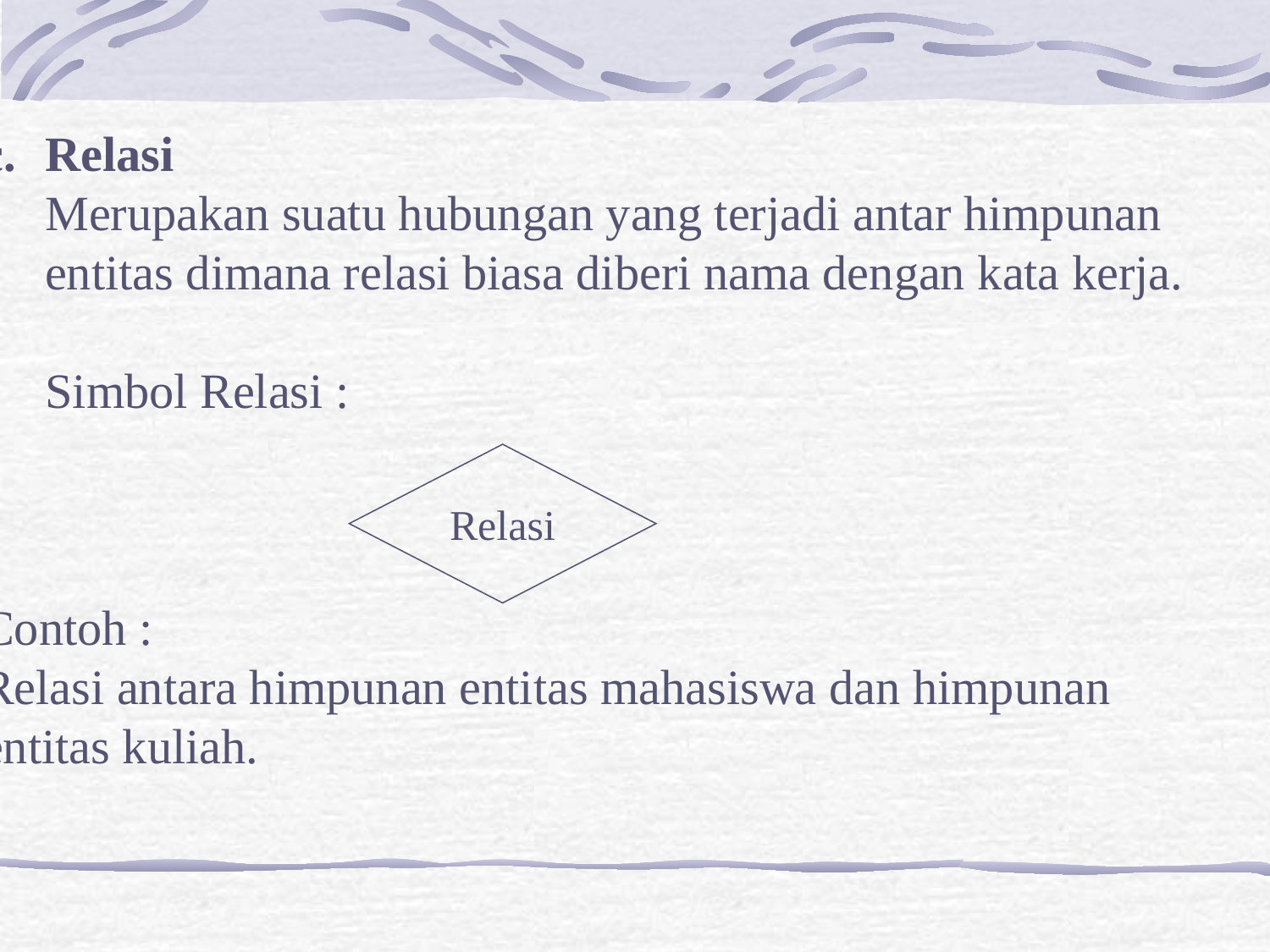

Relasi
	Merupakan suatu hubungan yang terjadi antar himpunan
	entitas dimana relasi biasa diberi nama dengan kata kerja.

	Simbol Relasi :

Contoh :
Relasi antara himpunan entitas mahasiswa dan himpunan
entitas kuliah.
Relasi